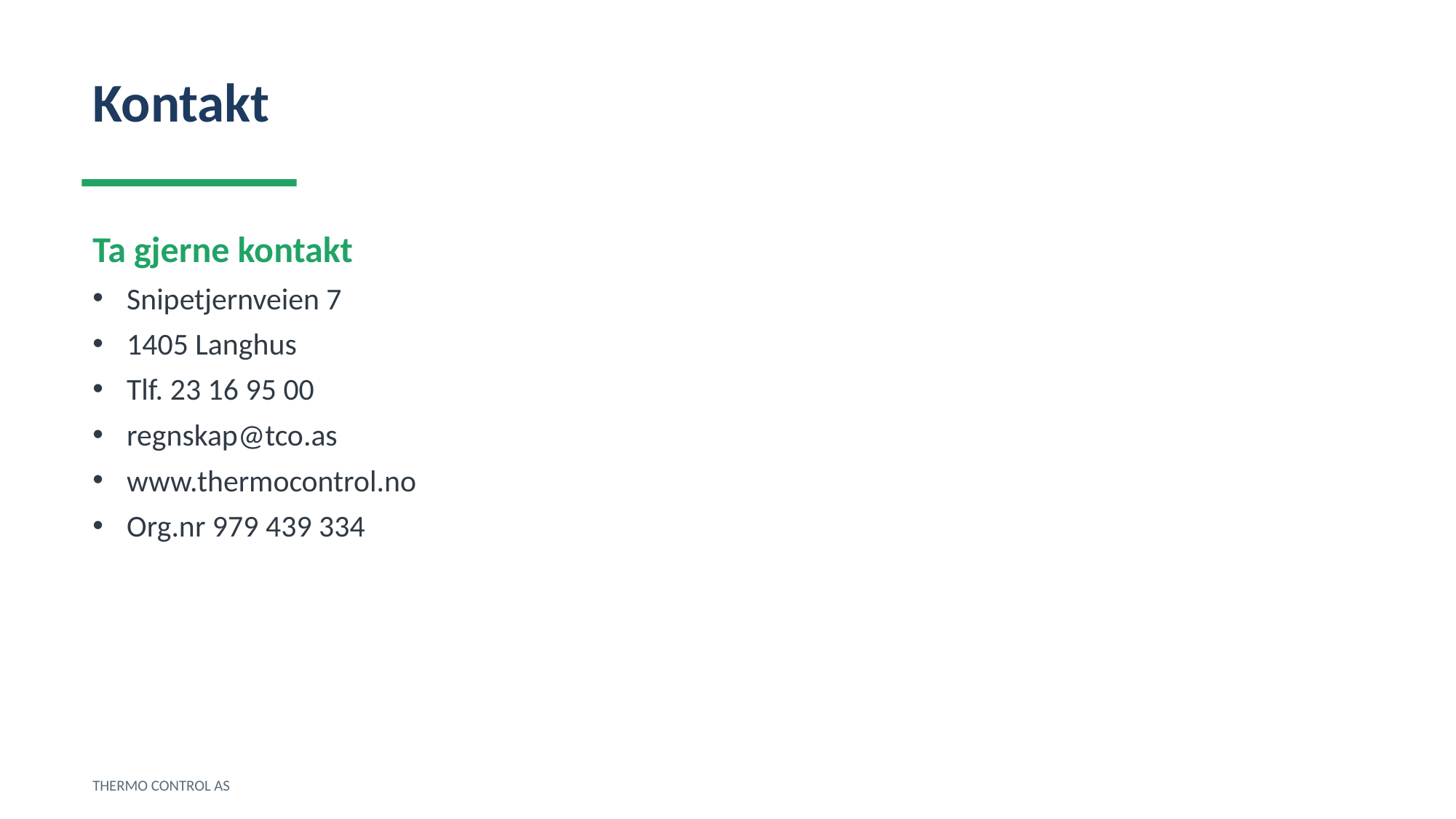

Kontakt

Ta gjerne kontakt
Snipetjernveien 7
1405 Langhus
Tlf. 23 16 95 00
regnskap@tco.as
www.thermocontrol.no
Org.nr 979 439 334
THERMO CONTROL AS